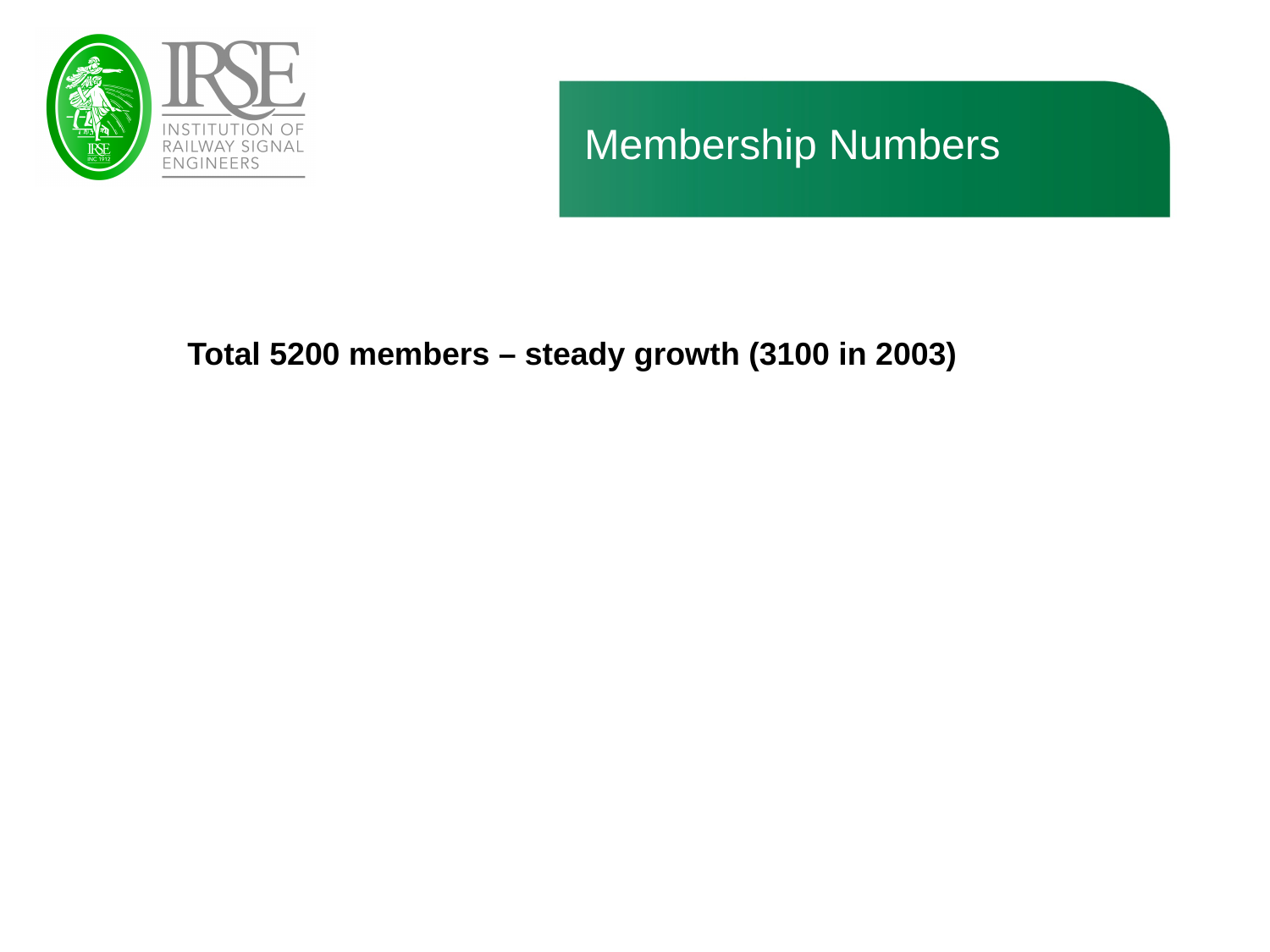

# Membership Numbers

Total 5200 members – steady growth (3100 in 2003)